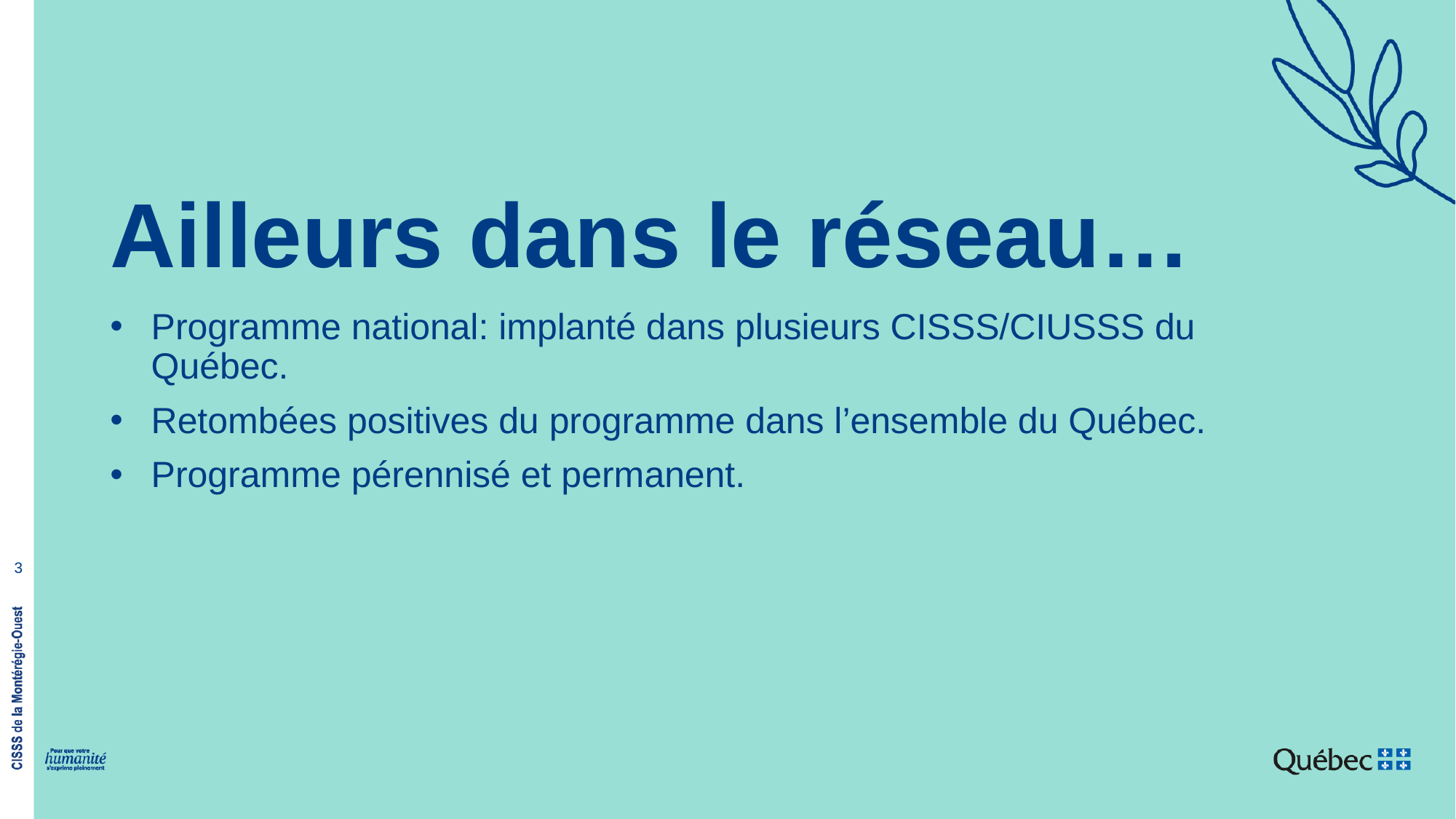

# Ailleurs dans le réseau…
Programme national: implanté dans plusieurs CISSS/CIUSSS du Québec.
Retombées positives du programme dans l’ensemble du Québec.
Programme pérennisé et permanent.
3